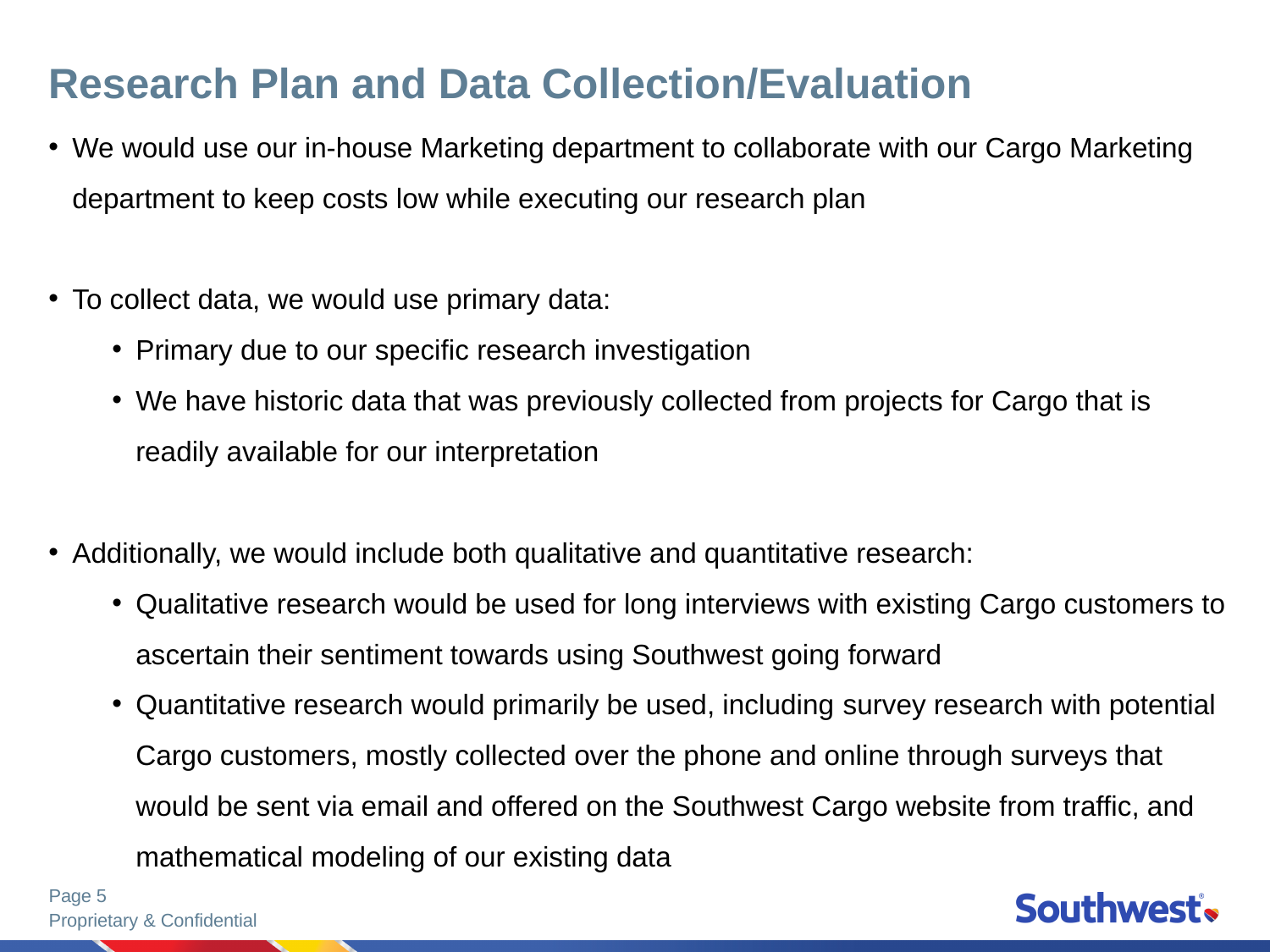

# Research Plan and Data Collection/Evaluation
We would use our in-house Marketing department to collaborate with our Cargo Marketing department to keep costs low while executing our research plan

To collect data, we would use primary data:
Primary due to our specific research investigation
We have historic data that was previously collected from projects for Cargo that is readily available for our interpretation

Additionally, we would include both qualitative and quantitative research:
Qualitative research would be used for long interviews with existing Cargo customers to ascertain their sentiment towards using Southwest going forward
Quantitative research would primarily be used, including survey research with potential Cargo customers, mostly collected over the phone and online through surveys that would be sent via email and offered on the Southwest Cargo website from traffic, and mathematical modeling of our existing data